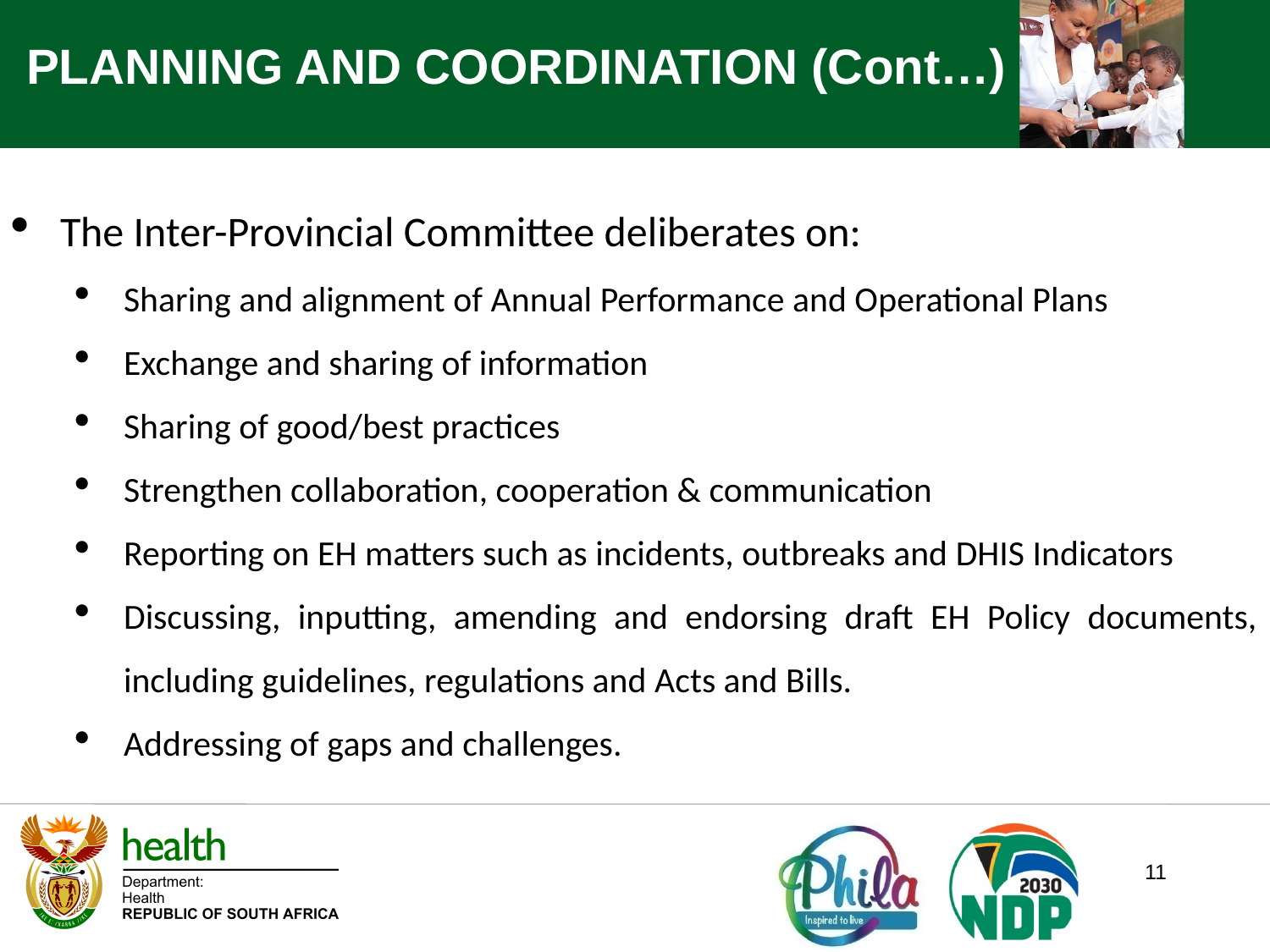

PLANNING AND COORDINATION (Cont…)
The Inter-Provincial Committee deliberates on:
Sharing and alignment of Annual Performance and Operational Plans
Exchange and sharing of information
Sharing of good/best practices
Strengthen collaboration, cooperation & communication
Reporting on EH matters such as incidents, outbreaks and DHIS Indicators
Discussing, inputting, amending and endorsing draft EH Policy documents, including guidelines, regulations and Acts and Bills.
Addressing of gaps and challenges.
11